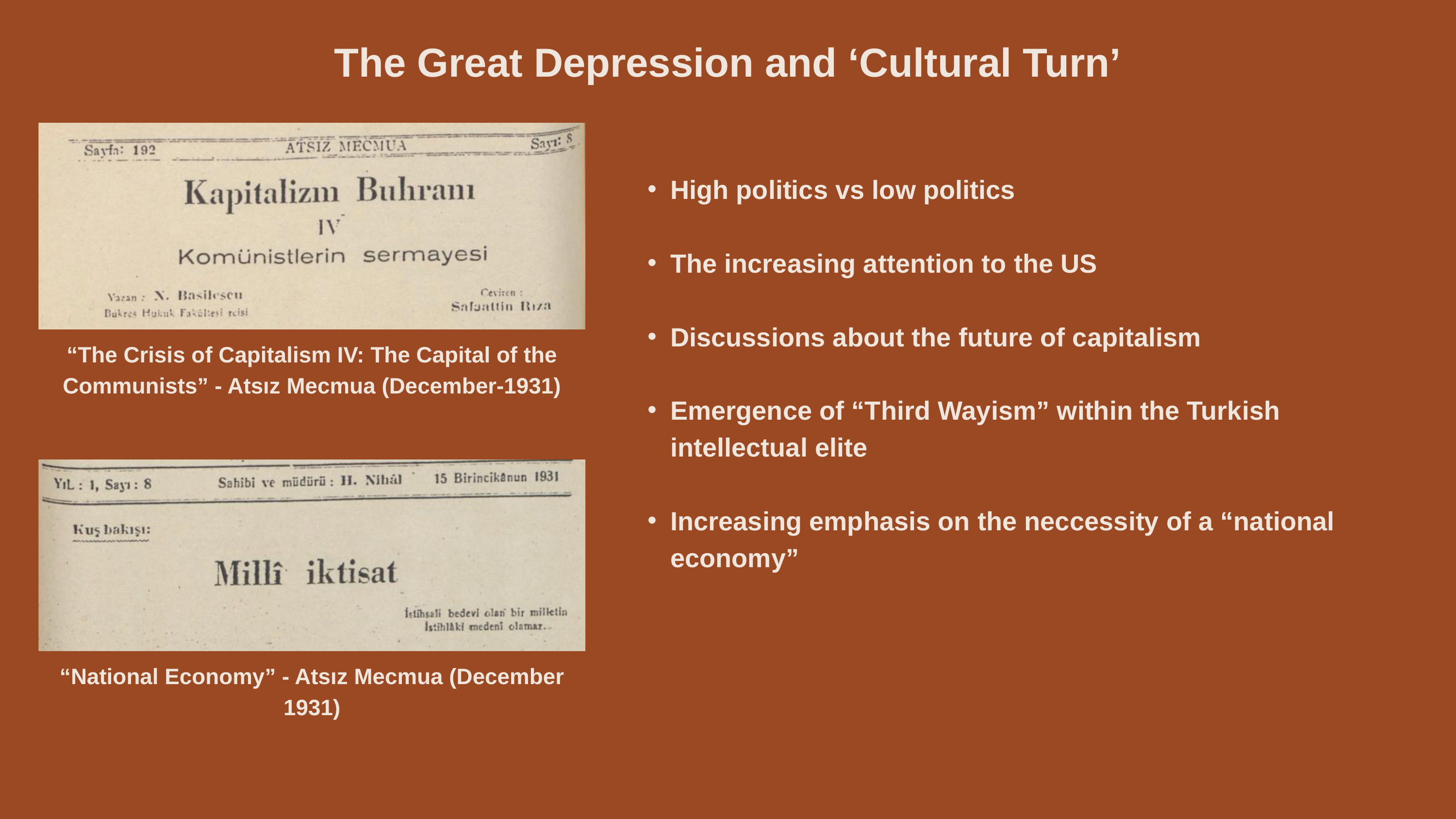

The Great Depression and ‘Cultural Turn’

High politics vs low politics

The increasing attention to the US

Discussions about the future of capitalism

Emergence of “Third Wayism” within the Turkish intellectual elite

Increasing emphasis on the neccessity of a “national economy”

“The Crisis of Capitalism IV: The Capital of the Communists” - Atsız Mecmua (December-1931)

“National Economy” - Atsız Mecmua (December 1931)